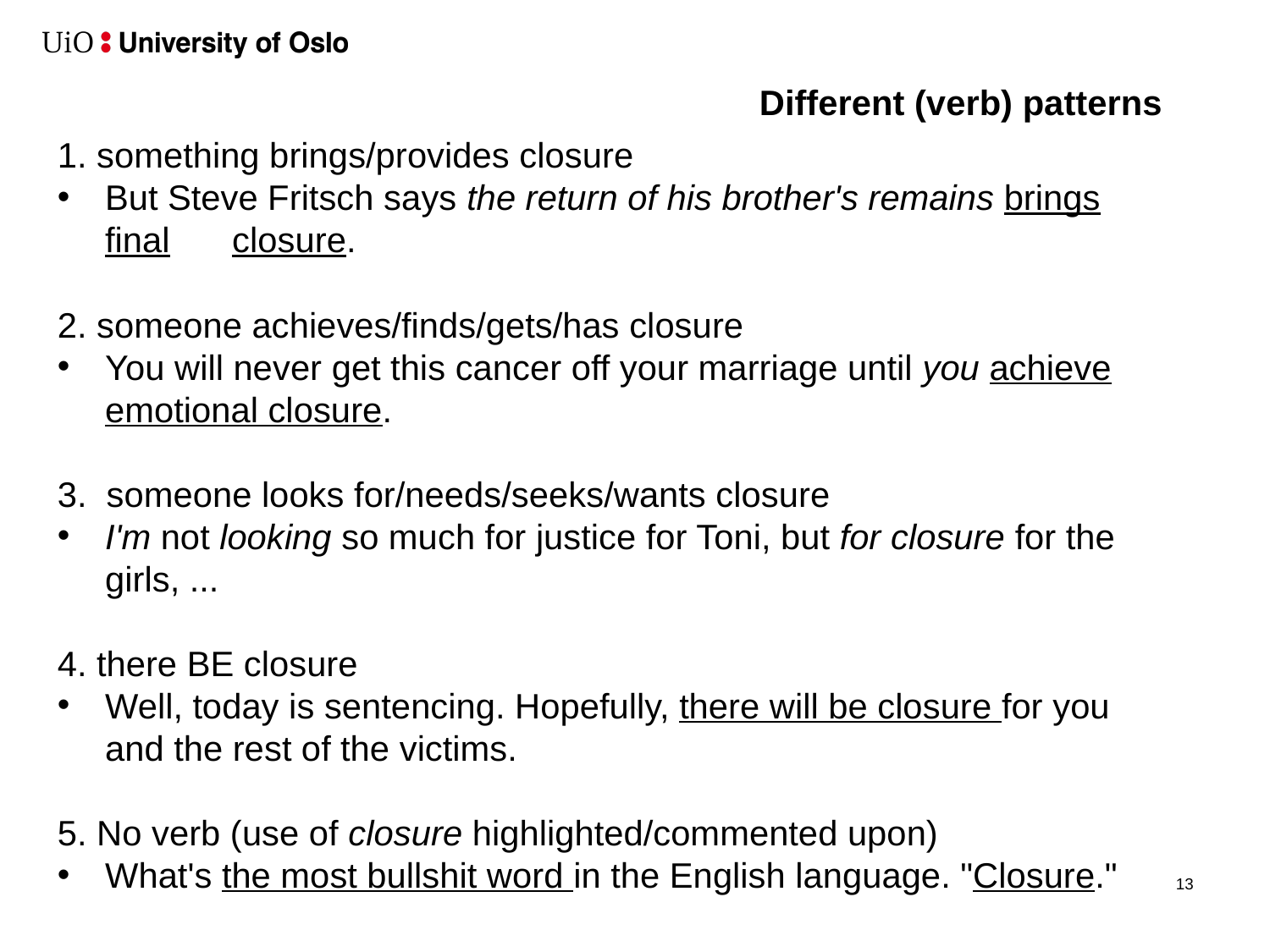

Different (verb) patterns
1. something brings/provides closure
But Steve Fritsch says the return of his brother's remains brings final	closure.

2. someone achieves/finds/gets/has closure
You will never get this cancer off your marriage until you achieve emotional closure.

3.  someone looks for/needs/seeks/wants closure
I'm not looking so much for justice for Toni, but for closure for the girls, ...

4. there BE closure
Well, today is sentencing. Hopefully, there will be closure for you and the rest of the victims.

5. No verb (use of closure highlighted/commented upon)
What's the most bullshit word in the English language. "Closure."

13